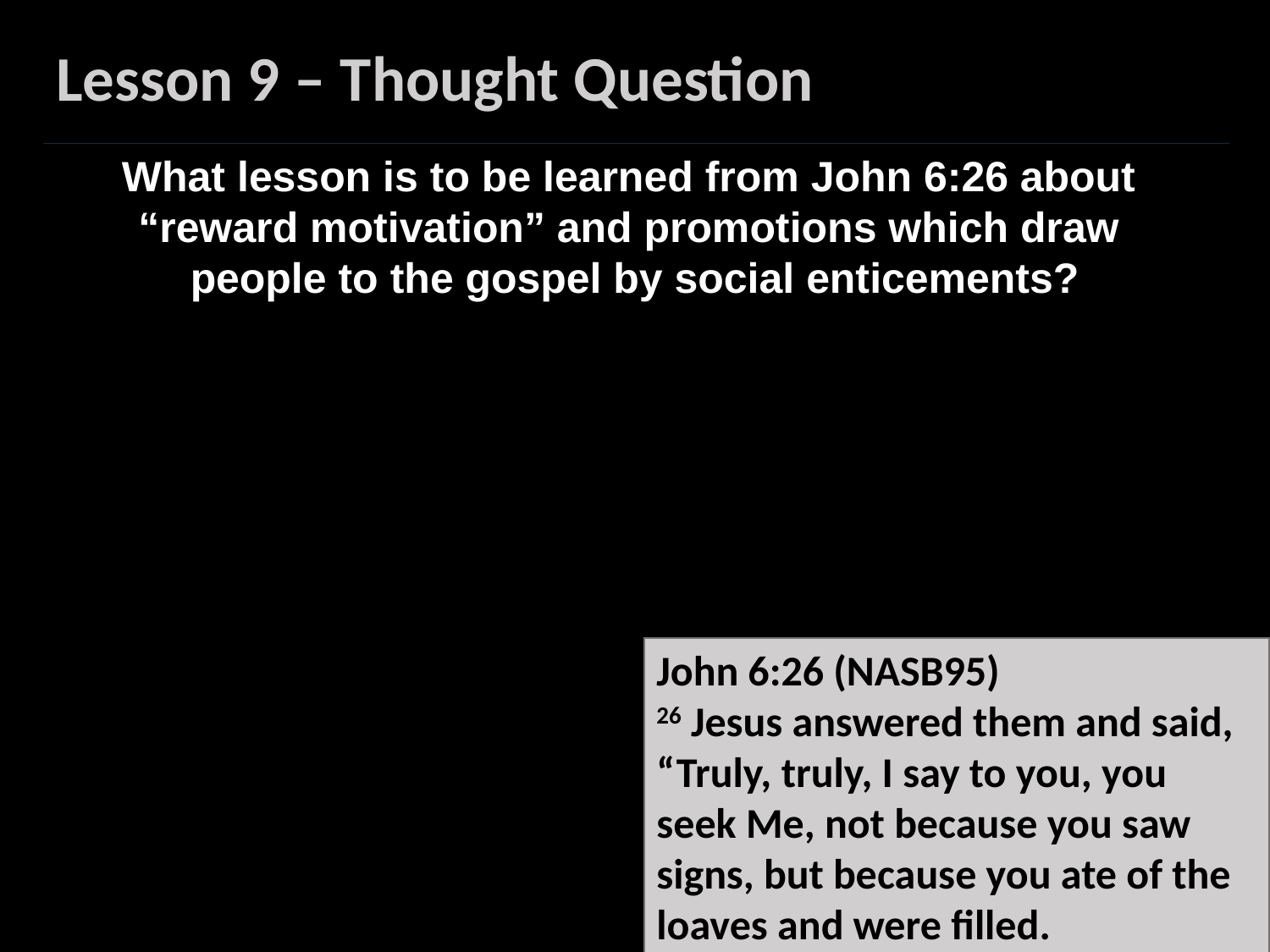

Lesson 9 – Thought Question
What lesson is to be learned from John 6:26 about
“reward motivation” and promotions which draw
people to the gospel by social enticements?
John 6:26 (NASB95)
26 Jesus answered them and said, “Truly, truly, I say to you, you seek Me, not because you saw signs, but because you ate of the loaves and were filled.